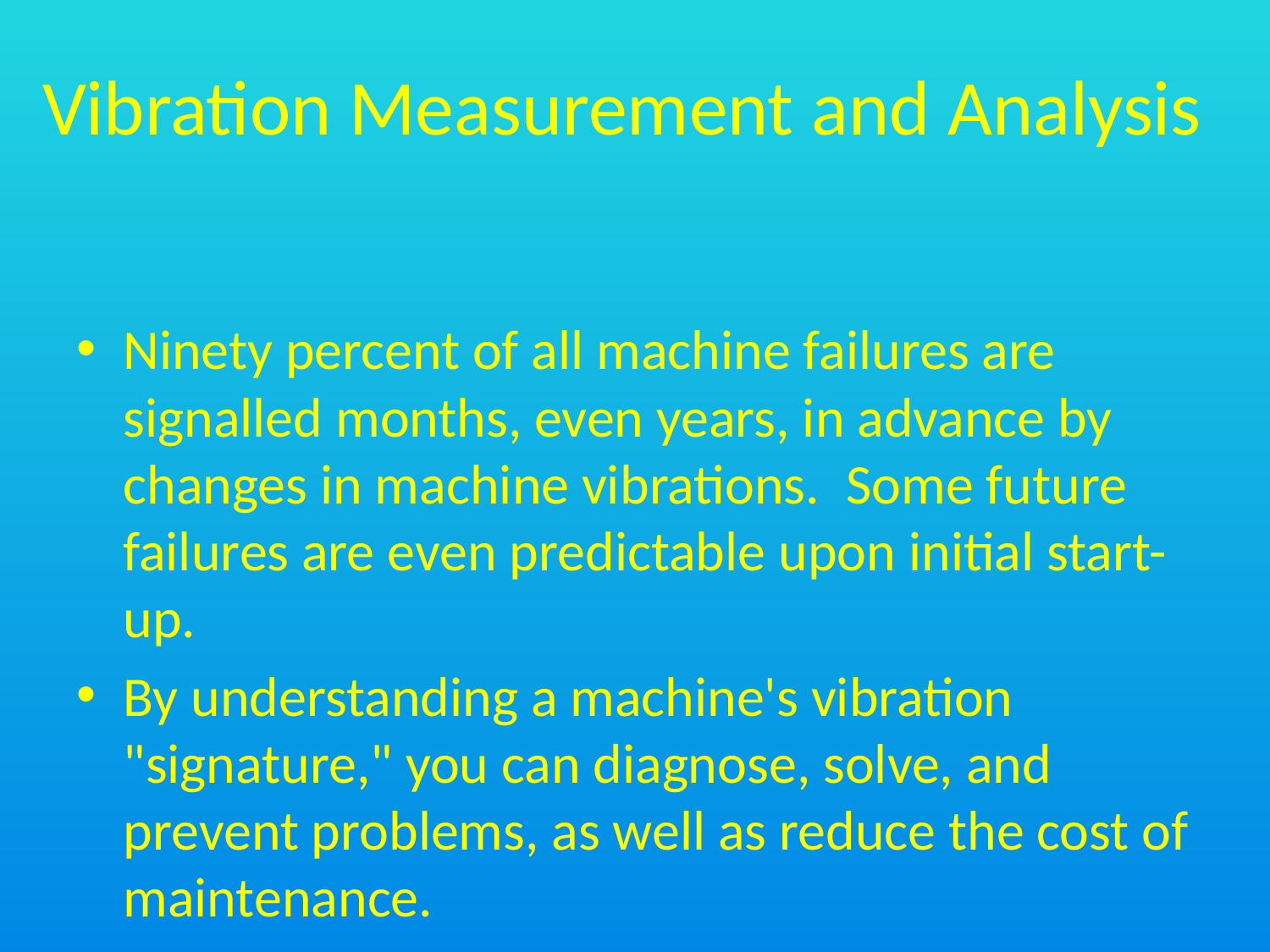

Vibration Measurement and Analysis

Ninety percent of all machine failures are signalled months, even years, in advance by changes in machine vibrations.  Some future failures are even predictable upon initial start-up.
By understanding a machine's vibration "signature," you can diagnose, solve, and prevent problems, as well as reduce the cost of maintenance.